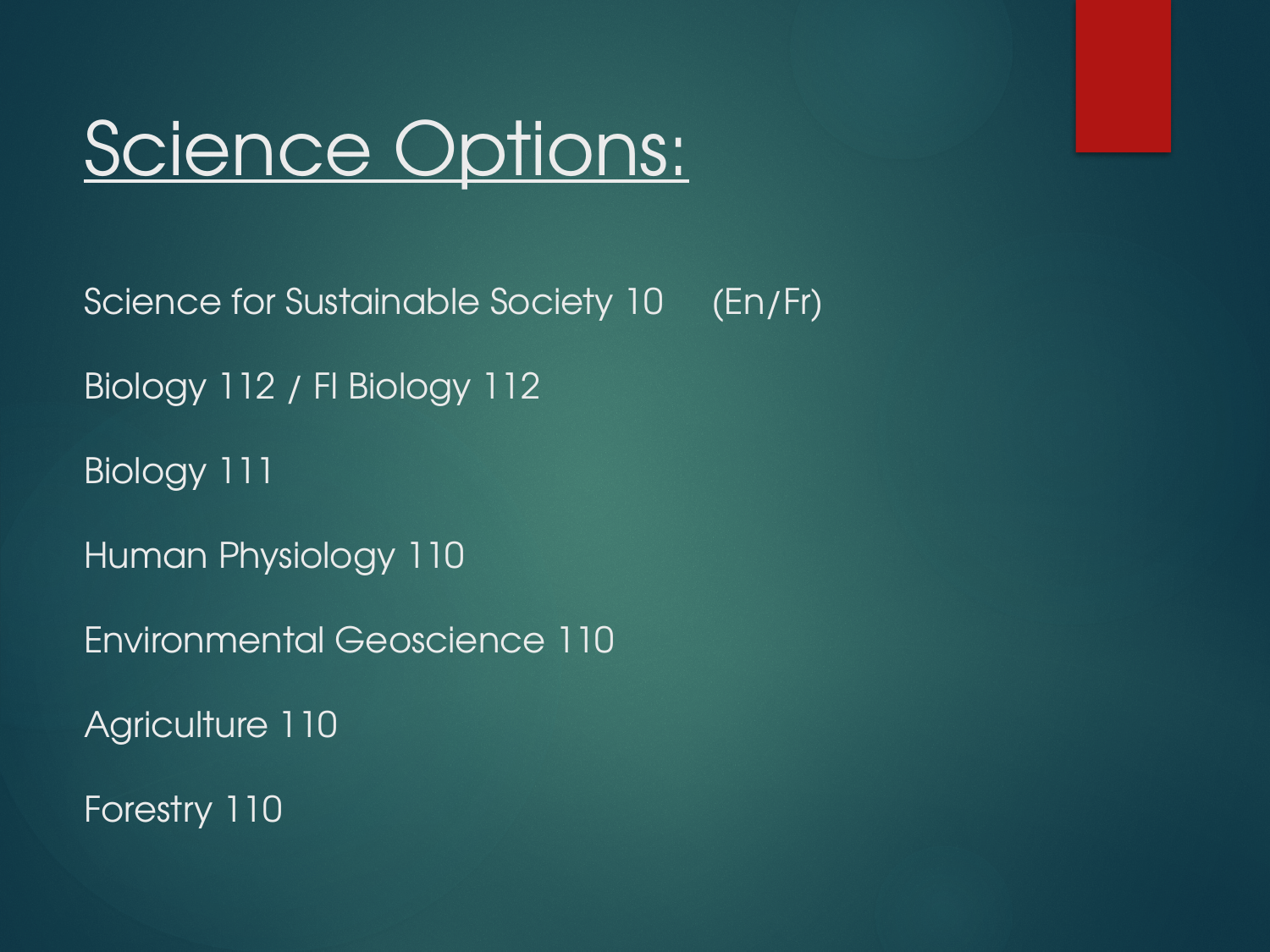

# Science Options: Science for Sustainable Society 10     (En/Fr) Biology 112 / FI Biology 112 Biology 111 Human Physiology 110 Environmental Geoscience 110 Agriculture 110 Forestry 110